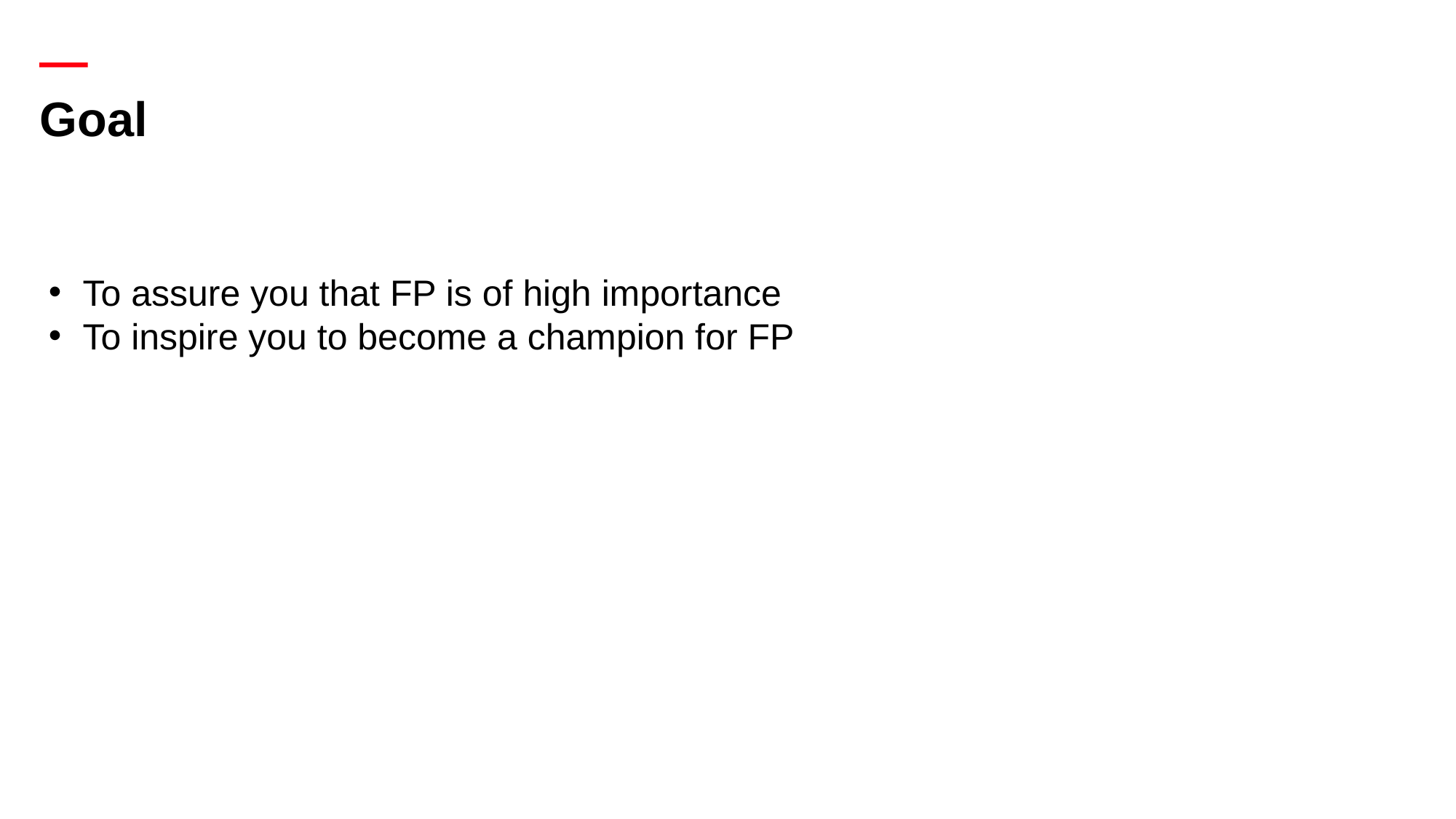

# Goal

To assure you that FP is of high importance
To inspire you to become a champion for FP